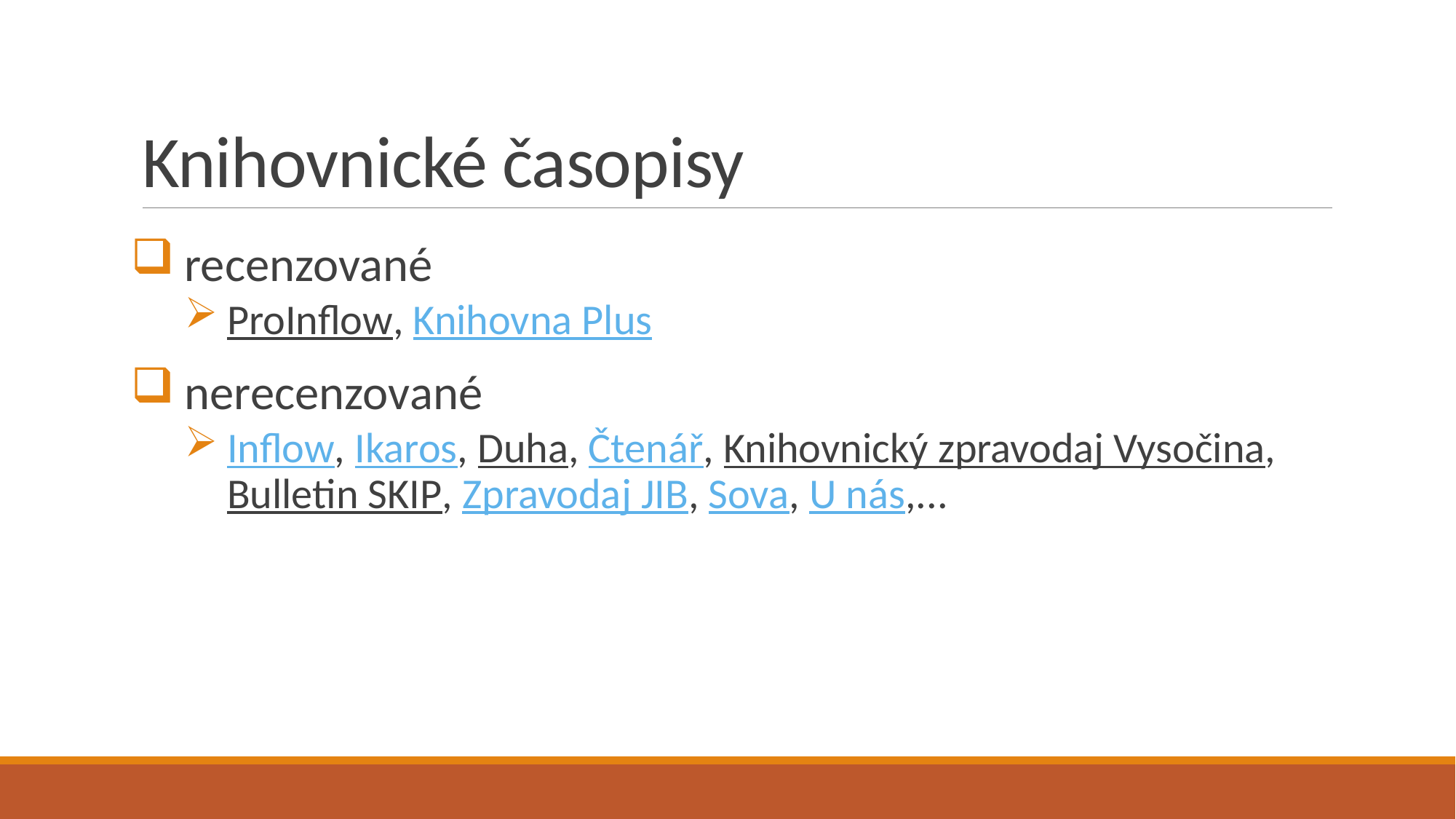

# Knihovnické časopisy
recenzované
ProInflow, Knihovna Plus
nerecenzované
Inflow, Ikaros, Duha, Čtenář, Knihovnický zpravodaj Vysočina, Bulletin SKIP, Zpravodaj JIB, Sova, U nás,...